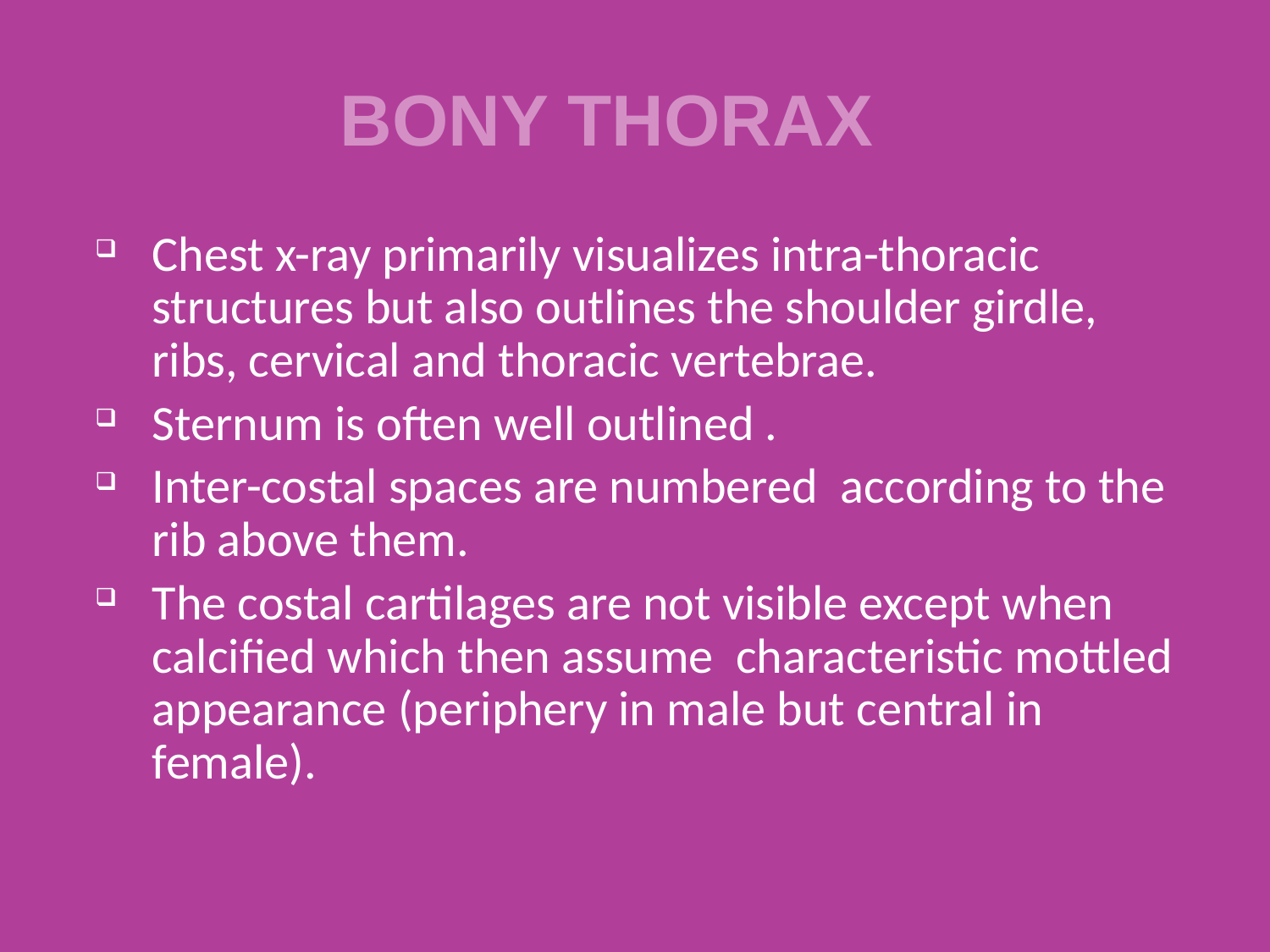

# BONY THORAX
Chest x-ray primarily visualizes intra-thoracic structures but also outlines the shoulder girdle, ribs, cervical and thoracic vertebrae.
Sternum is often well outlined .
Inter-costal spaces are numbered  according to the rib above them.
The costal cartilages are not visible except when calcified which then assume  characteristic mottled appearance (periphery in male but central in female).